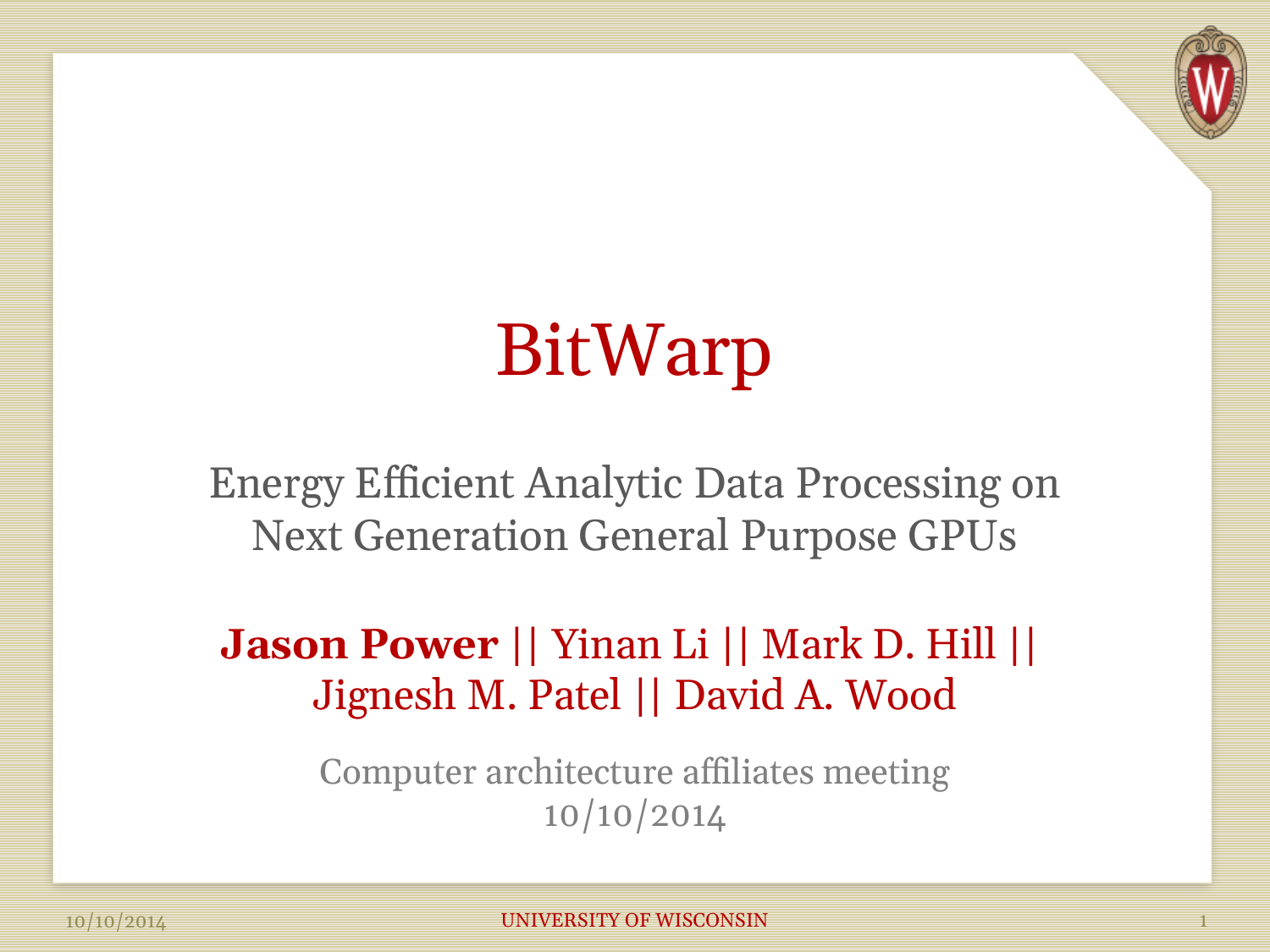

# BitWarp
Energy Efficient Analytic Data Processing on Next Generation General Purpose GPUs
Jason Power || Yinan Li || Mark D. Hill ||
Jignesh M. Patel || David A. Wood
Computer architecture affiliates meeting
10/10/2014
UNIVERSITY OF WISCONSIN
1
10/10/2014